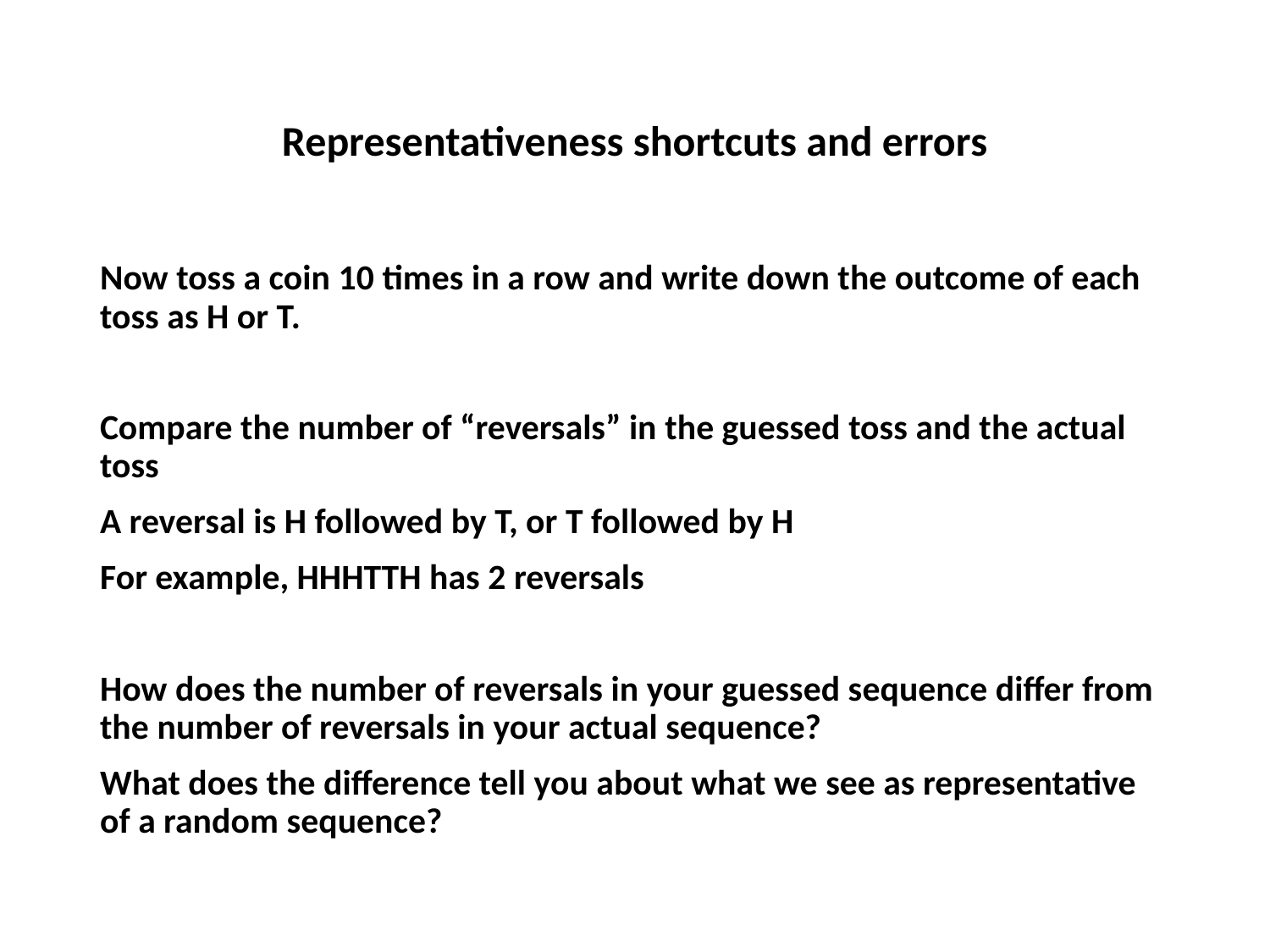

# Representativeness shortcuts and errors
Now toss a coin 10 times in a row and write down the outcome of each toss as H or T.

Compare the number of “reversals” in the guessed toss and the actual toss
A reversal is H followed by T, or T followed by H
For example, HHHTTH has 2 reversals

How does the number of reversals in your guessed sequence differ from the number of reversals in your actual sequence?
What does the difference tell you about what we see as representative of a random sequence?